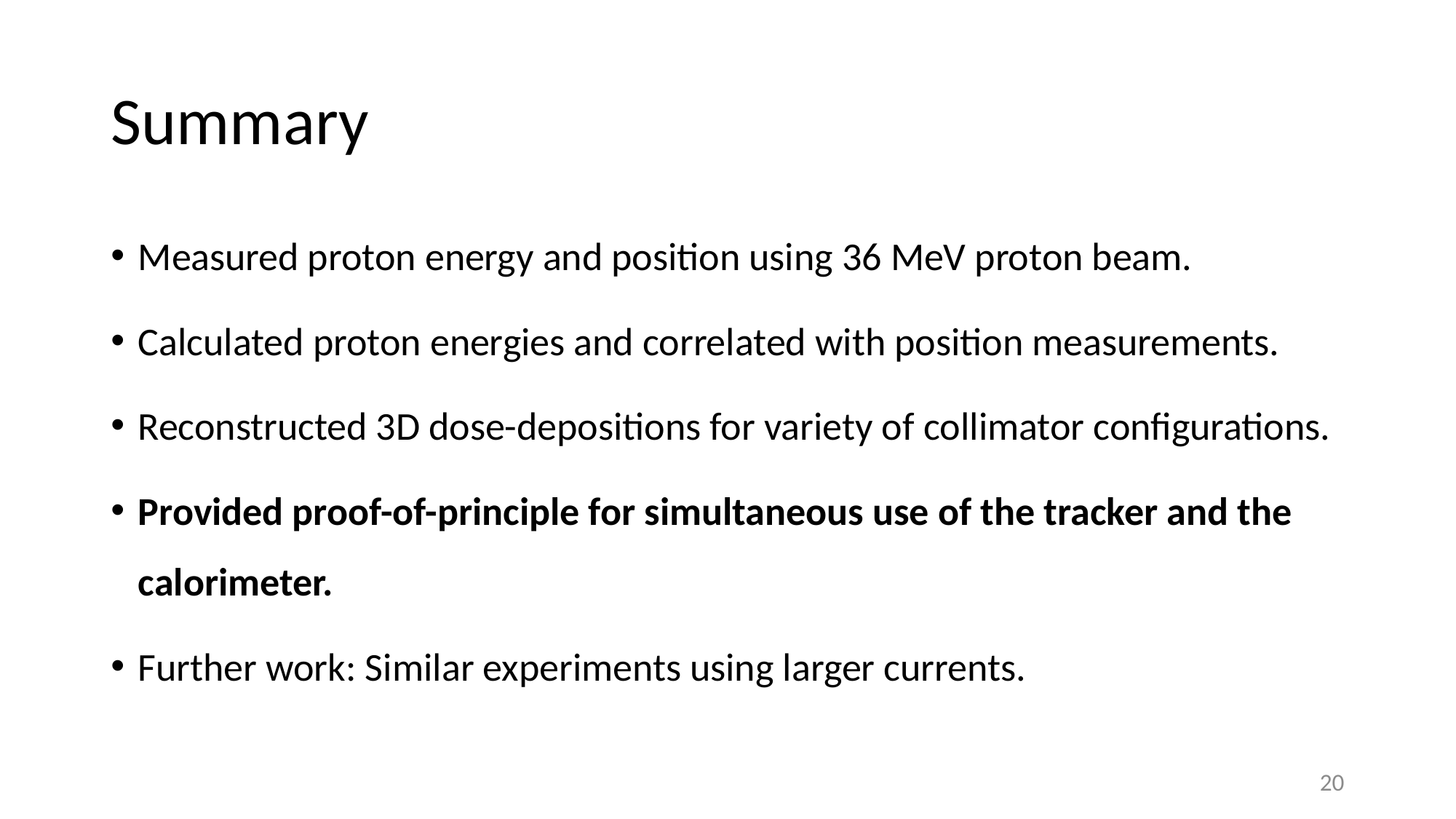

# Summary
Measured proton energy and position using 36 MeV proton beam.
Calculated proton energies and correlated with position measurements.
Reconstructed 3D dose-depositions for variety of collimator configurations.
Provided proof-of-principle for simultaneous use of the tracker and the calorimeter.
Further work: Similar experiments using larger currents.
20